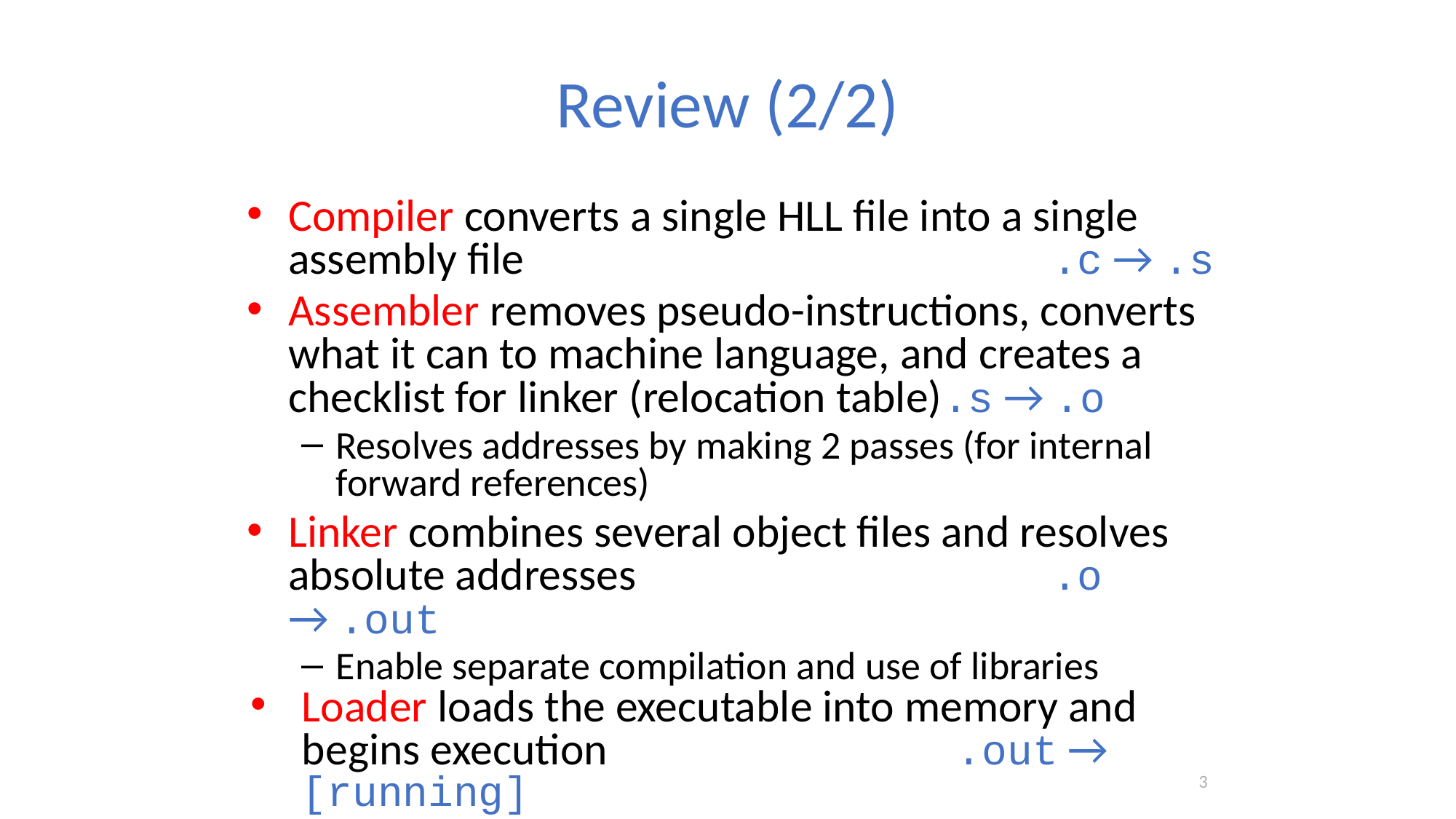

# Review (2/2)
Compiler converts a single HLL file into a single assembly file					.c → .s
Assembler removes pseudo-instructions, converts what it can to machine language, and creates a checklist for linker (relocation table)	.s → .o
Resolves addresses by making 2 passes (for internal forward references)
Linker combines several object files and resolves absolute addresses				.o → .out
Enable separate compilation and use of libraries
Loader loads the executable into memory and begins execution				.out → [running]
3